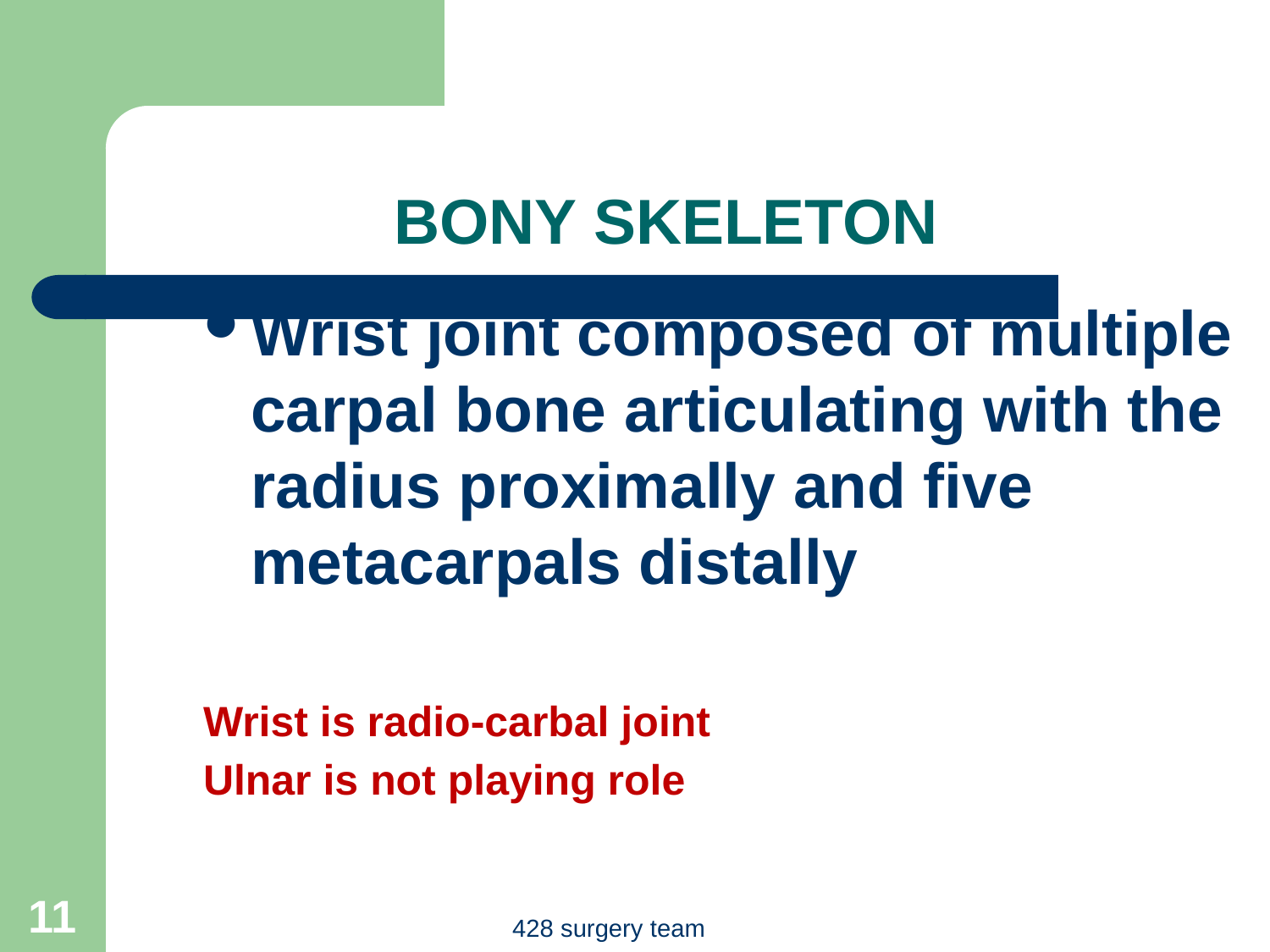

# BONY SKELETON
Wrist joint composed of multiple carpal bone articulating with the radius proximally and five metacarpals distally

Wrist is radio-carbal joint
Ulnar is not playing role
11
428 surgery team